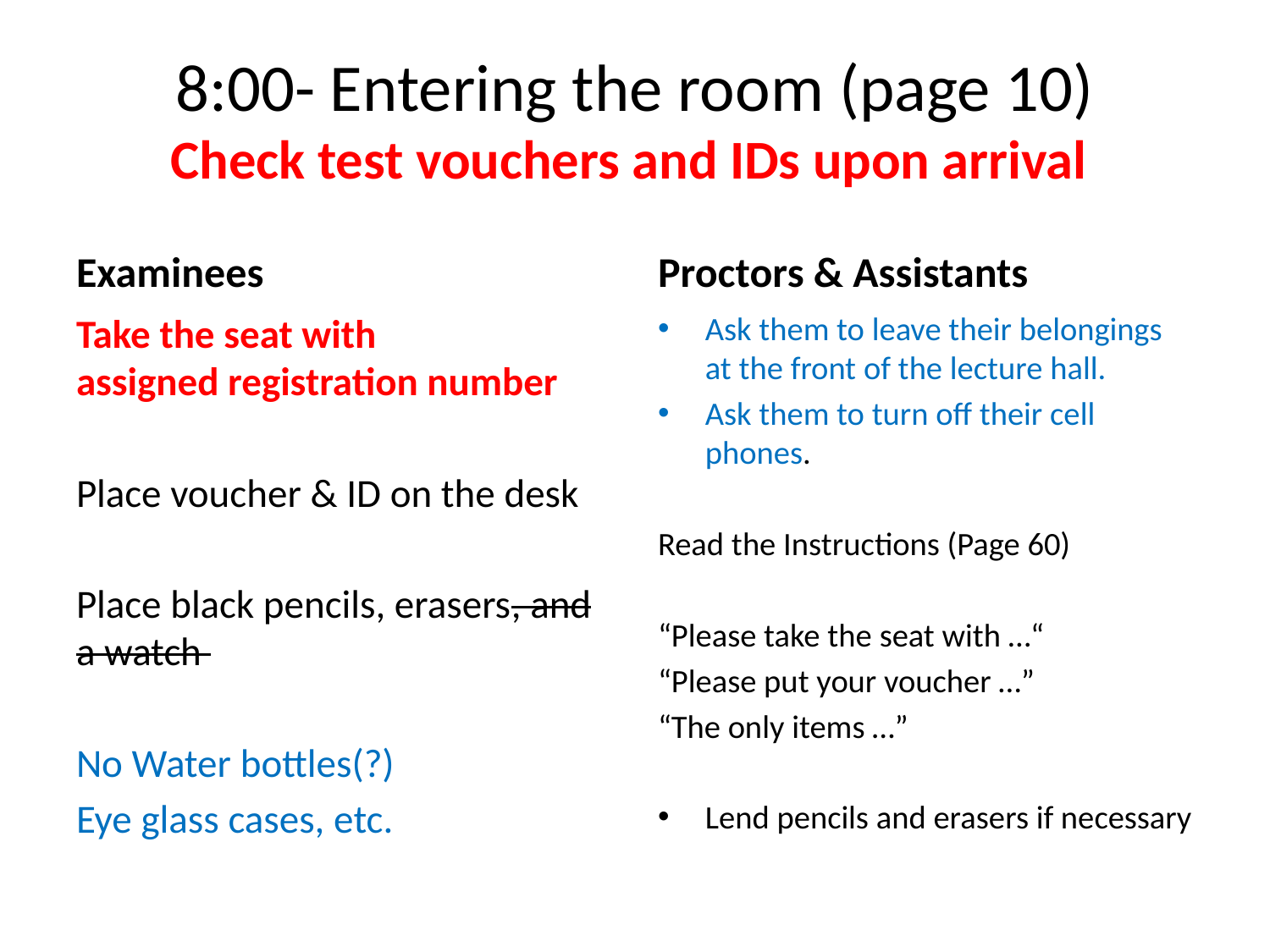

# 8:00- Entering the room (page 10) Check test vouchers and IDs upon arrival
Examinees
Proctors & Assistants
Take the seat with
assigned registration number

Place voucher & ID on the desk

Place black pencils, erasers, and a watch

No Water bottles(?)
Eye glass cases, etc.
Ask them to leave their belongings at the front of the lecture hall.
Ask them to turn off their cell phones.

Read the Instructions (Page 60)

“Please take the seat with …“
“Please put your voucher …”
“The only items …”

Lend pencils and erasers if necessary